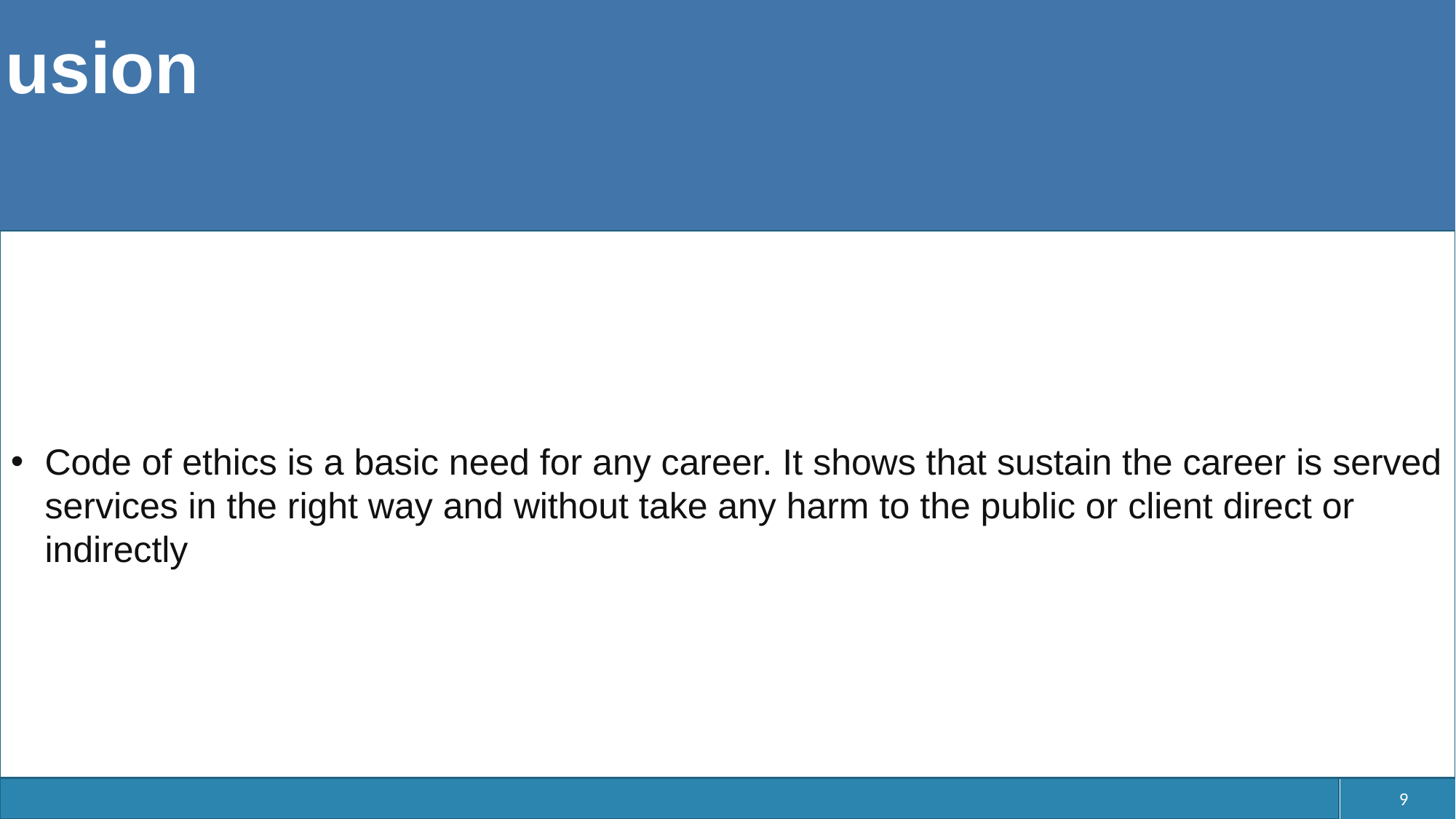

# Conclusion
Code of ethics is a basic need for any career. It shows that sustain the career is served services in the right way and without take any harm to the public or client direct or indirectly

9